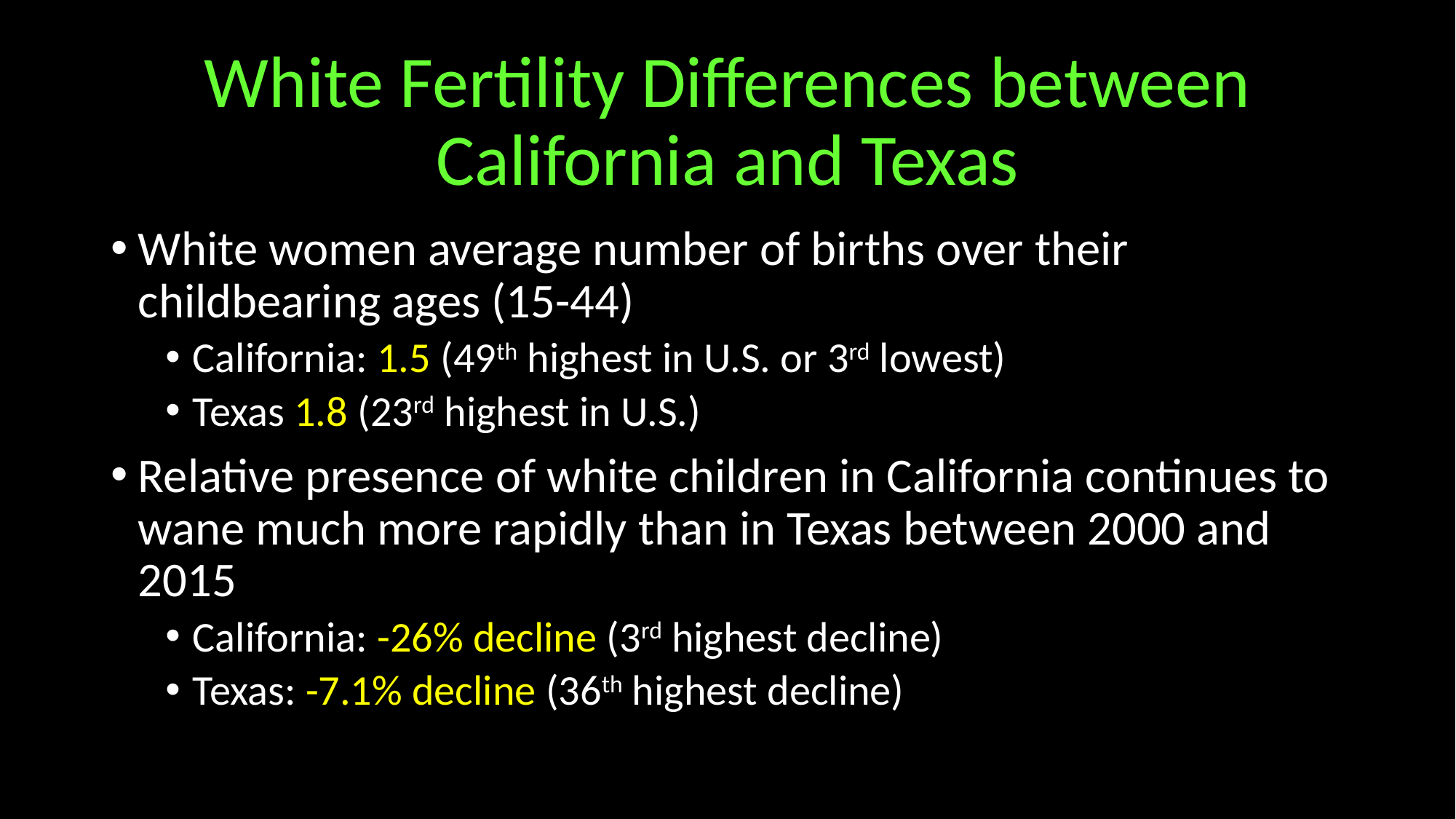

# White Fertility Differences between California and Texas
White women average number of births over their childbearing ages (15-44)
California: 1.5 (49th highest in U.S. or 3rd lowest)
Texas 1.8 (23rd highest in U.S.)
Relative presence of white children in California continues to wane much more rapidly than in Texas between 2000 and 2015
California: -26% decline (3rd highest decline)
Texas: -7.1% decline (36th highest decline)